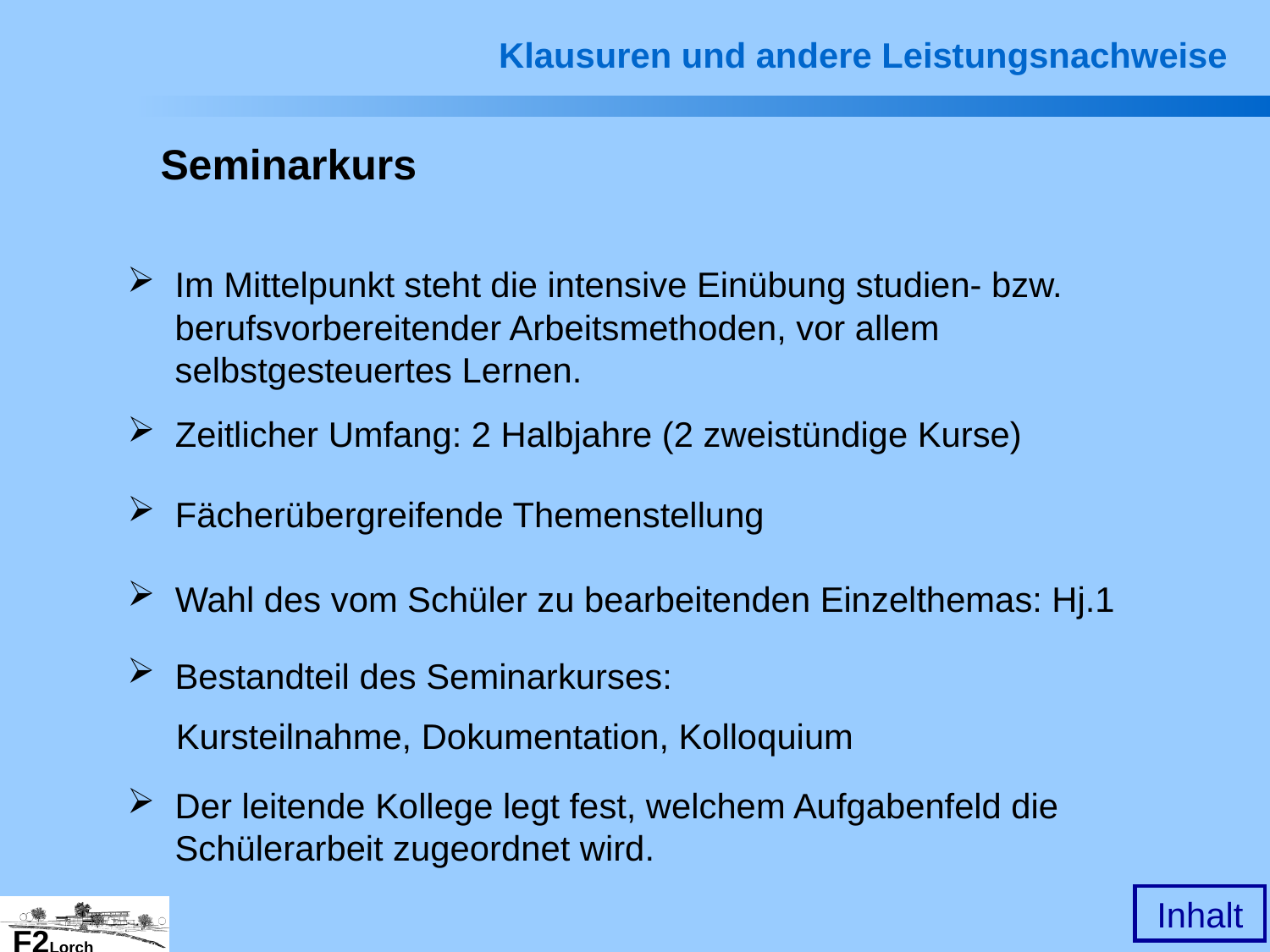

Klausuren und andere Leistungsnachweise
Seminarkurs
Im Mittelpunkt steht die intensive Einübung studien- bzw. berufsvorbereitender Arbeitsmethoden, vor allem selbstgesteuertes Lernen.
Zeitlicher Umfang: 2 Halbjahre (2 zweistündige Kurse)
Fächerübergreifende Themenstellung

Wahl des vom Schüler zu bearbeitenden Einzelthemas: Hj.1
Bestandteil des Seminarkurses:
     Kursteilnahme, Dokumentation, Kolloquium
Der leitende Kollege legt fest, welchem Aufgabenfeld die Schülerarbeit zugeordnet wird.